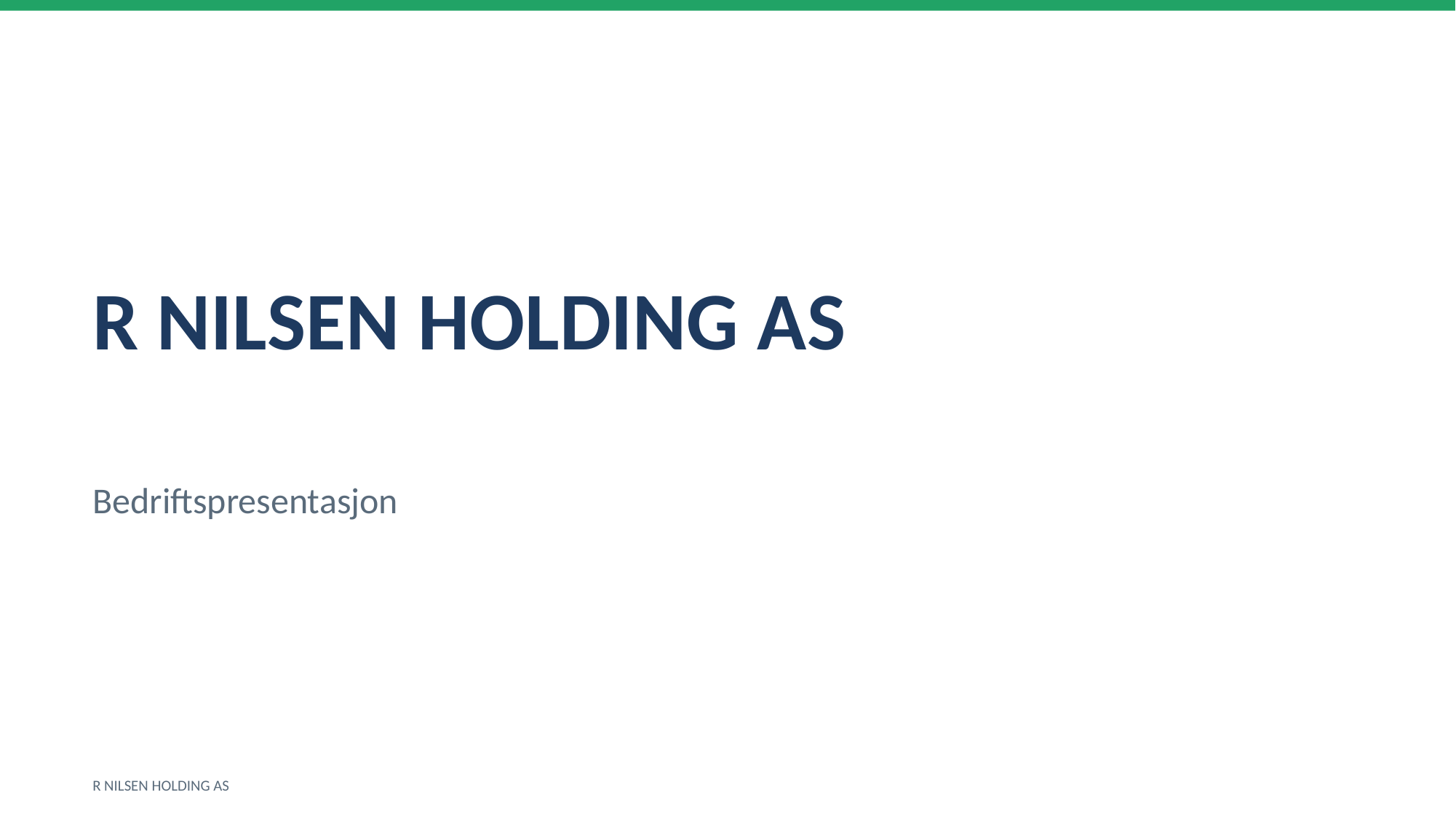

R NILSEN HOLDING AS
Bedriftspresentasjon
R NILSEN HOLDING AS